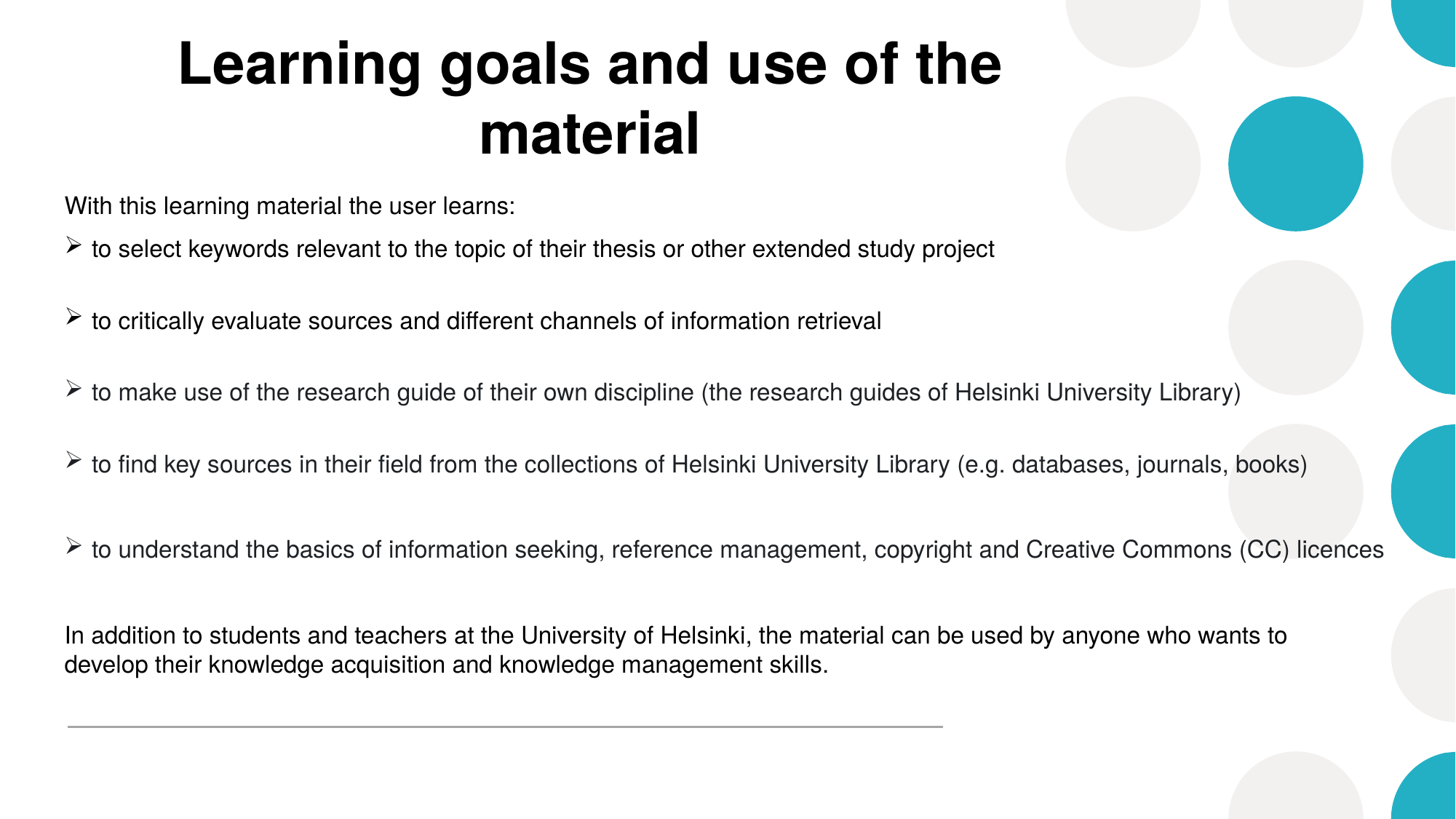

# Learning goals and use of the material
With this learning material the user learns:
to select keywords relevant to the topic of their thesis or other extended study project
to critically evaluate sources and different channels of information retrieval
to make use of the research guide of their own discipline (the research guides of Helsinki University Library)
to find key sources in their field from the collections of Helsinki University Library (e.g. databases, journals, books)

to understand the basics of information seeking, reference management, copyright and Creative Commons (CC) licences

In addition to students and teachers at the University of Helsinki, the material can be used by anyone who wants to develop their knowledge acquisition and knowledge management skills.